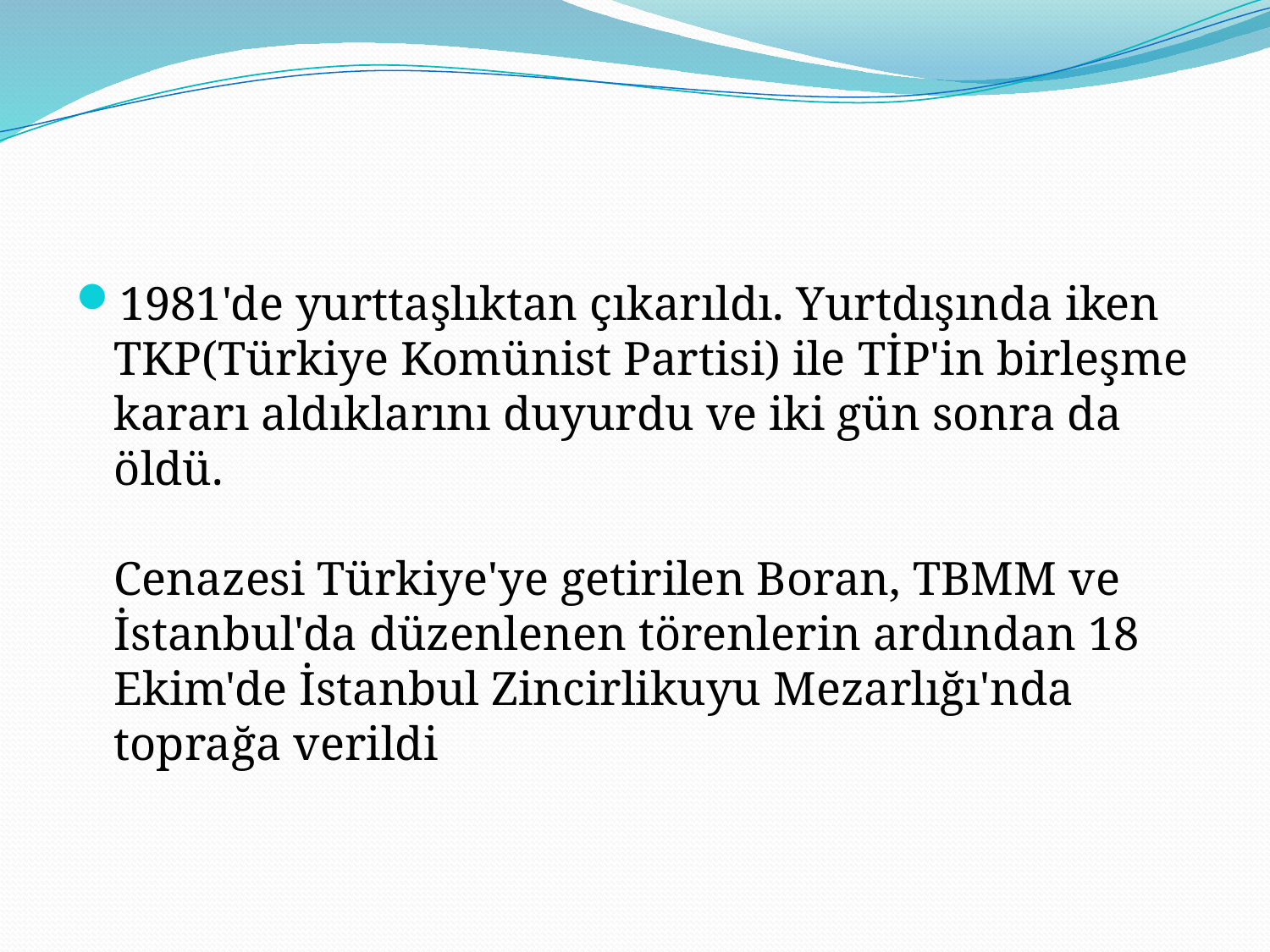

#
1981'de yurttaşlıktan çıkarıldı. Yurtdışında iken TKP(Türkiye Komünist Partisi) ile TİP'in birleşme kararı aldıklarını duyurdu ve iki gün sonra da öldü.
Cenazesi Türkiye'ye getirilen Boran, TBMM ve İstanbul'da düzenlenen törenlerin ardından 18 Ekim'de İstanbul Zincirlikuyu Mezarlığı'nda toprağa verildi